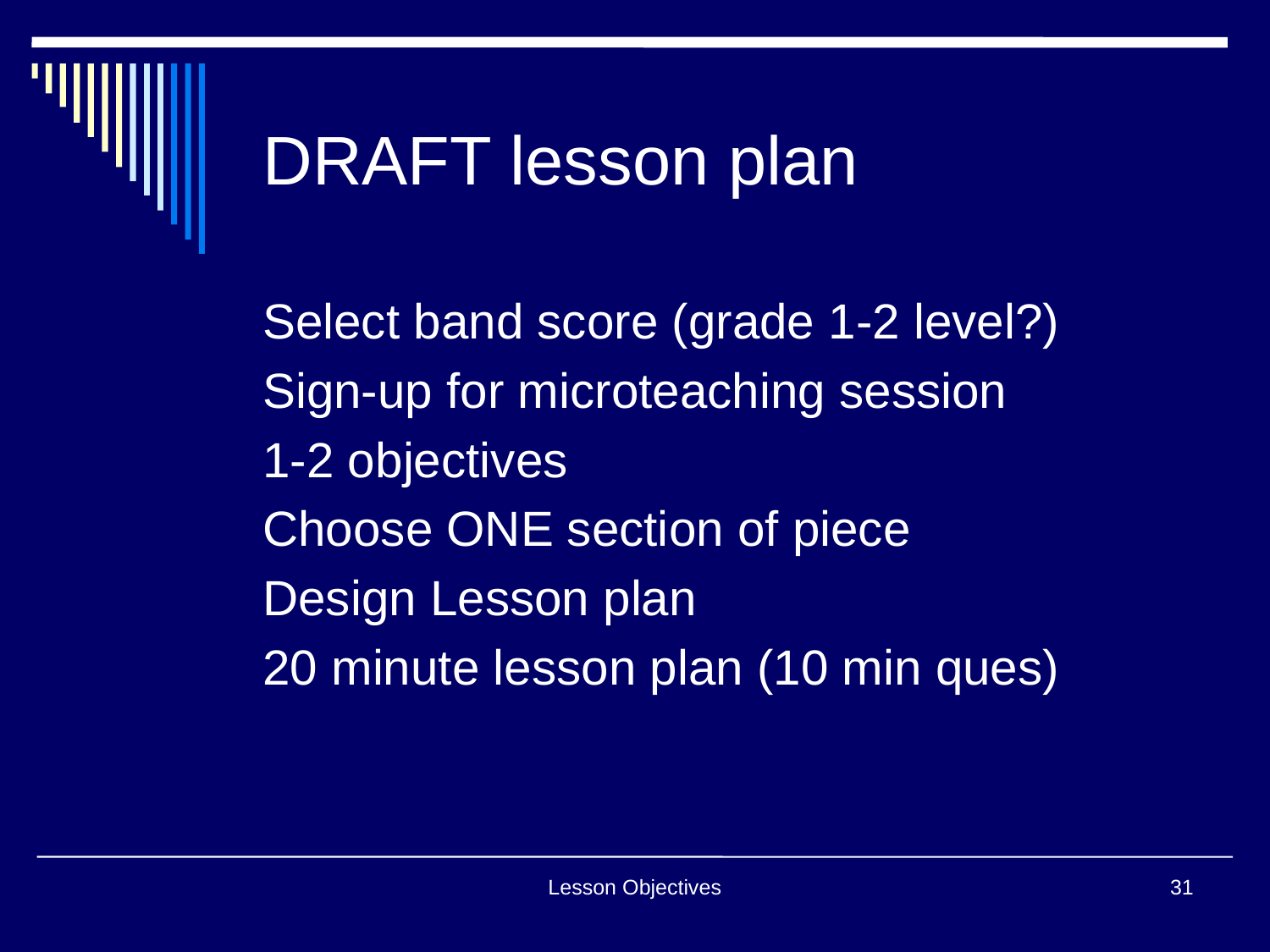

# DRAFT lesson plan
Select band score (grade 1-2 level?)
Sign-up for microteaching session
1-2 objectives
Choose ONE section of piece
Design Lesson plan
20 minute lesson plan (10 min ques)

Lesson Objectives
31